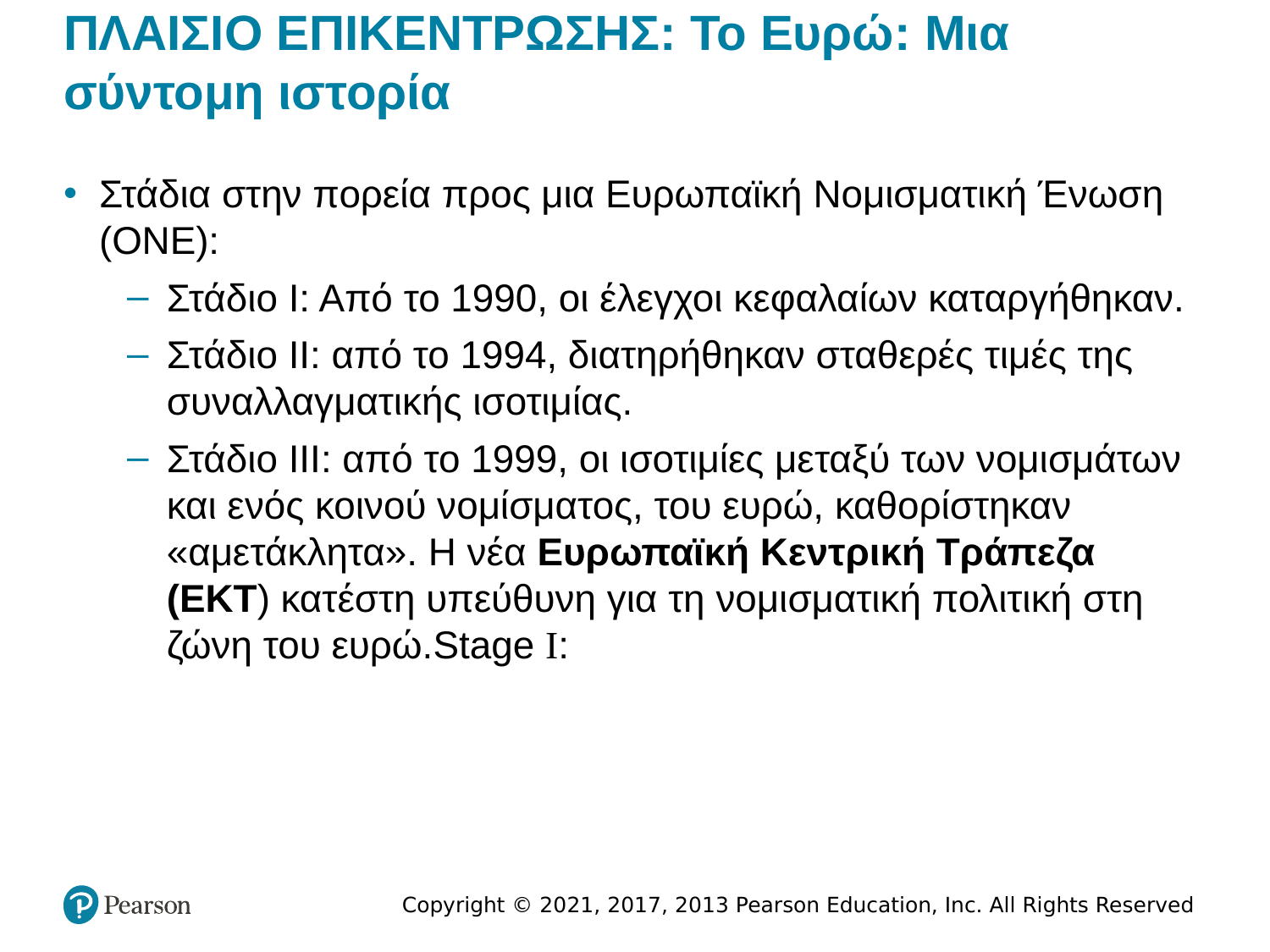

# ΠΛΑΙΣΙΟ ΕΠΙΚΕΝΤΡΩΣΗΣ: Το Ευρώ: Μια σύντομη ιστορία
Στάδια στην πορεία προς μια Ευρωπαϊκή Νομισματική Ένωση (ΟΝΕ):
Στάδιο Ι: Από το 1990, οι έλεγχοι κεφαλαίων καταργήθηκαν.
Στάδιο II: από το 1994, διατηρήθηκαν σταθερές τιμές της συναλλαγματικής ισοτιμίας.
Στάδιο III: από το 1999, οι ισοτιμίες μεταξύ των νομισμάτων και ενός κοινού νομίσματος, του ευρώ, καθορίστηκαν «αμετάκλητα». Η νέα Ευρωπαϊκή Κεντρική Τράπεζα (ΕΚΤ) κατέστη υπεύθυνη για τη νομισματική πολιτική στη ζώνη του ευρώ.Stage I: